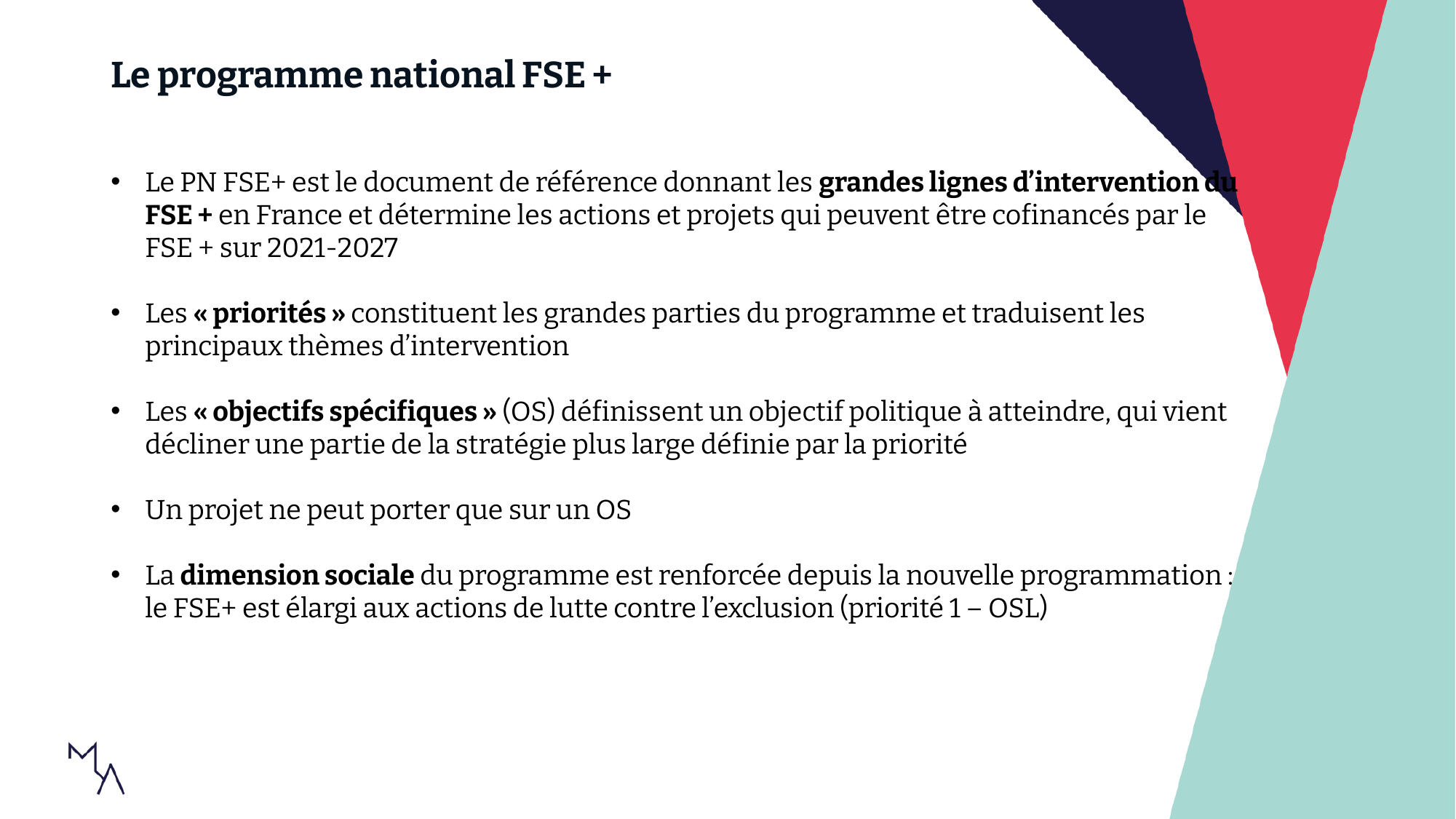

Le programme national FSE +

Le PN FSE+ est le document de référence donnant les grandes lignes d’intervention du FSE + en France et détermine les actions et projets qui peuvent être cofinancés par le FSE + sur 2021-2027

Les « priorités » constituent les grandes parties du programme et traduisent les principaux thèmes d’intervention

Les « objectifs spécifiques » (OS) définissent un objectif politique à atteindre, qui vient décliner une partie de la stratégie plus large définie par la priorité

Un projet ne peut porter que sur un OS

La dimension sociale du programme est renforcée depuis la nouvelle programmation : le FSE+ est élargi aux actions de lutte contre l’exclusion (priorité 1 – OSL)
c